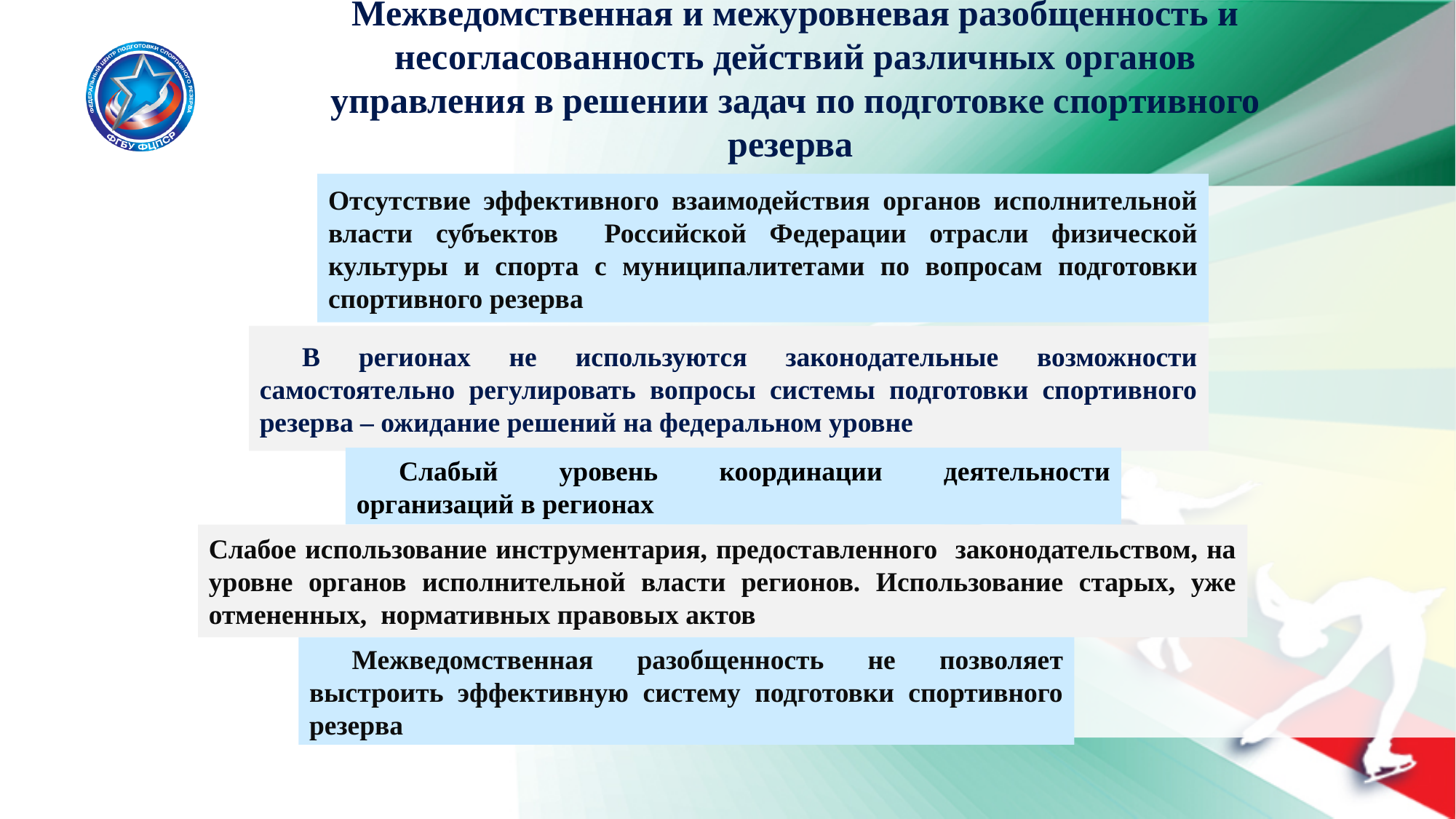

Межведомственная и межуровневая разобщенность и несогласованность действий различных органов управления в решении задач по подготовке спортивного резерва
Отсутствие эффективного взаимодействия органов исполнительной власти субъектов  Российской Федерации отрасли физической культуры и спорта с муниципалитетами по вопросам подготовки спортивного резерва
В регионах не используются законодательные возможности самостоятельно регулировать вопросы системы подготовки спортивного резерва – ожидание решений на федеральном уровне
Слабый уровень координации деятельности организаций в регионах
Слабое использование инструментария, предоставленного  законодательством, на уровне органов исполнительной власти регионов. Использование старых, уже отмененных,  нормативных правовых актов
Межведомственная разобщенность не позволяет выстроить эффективную систему подготовки спортивного резерва